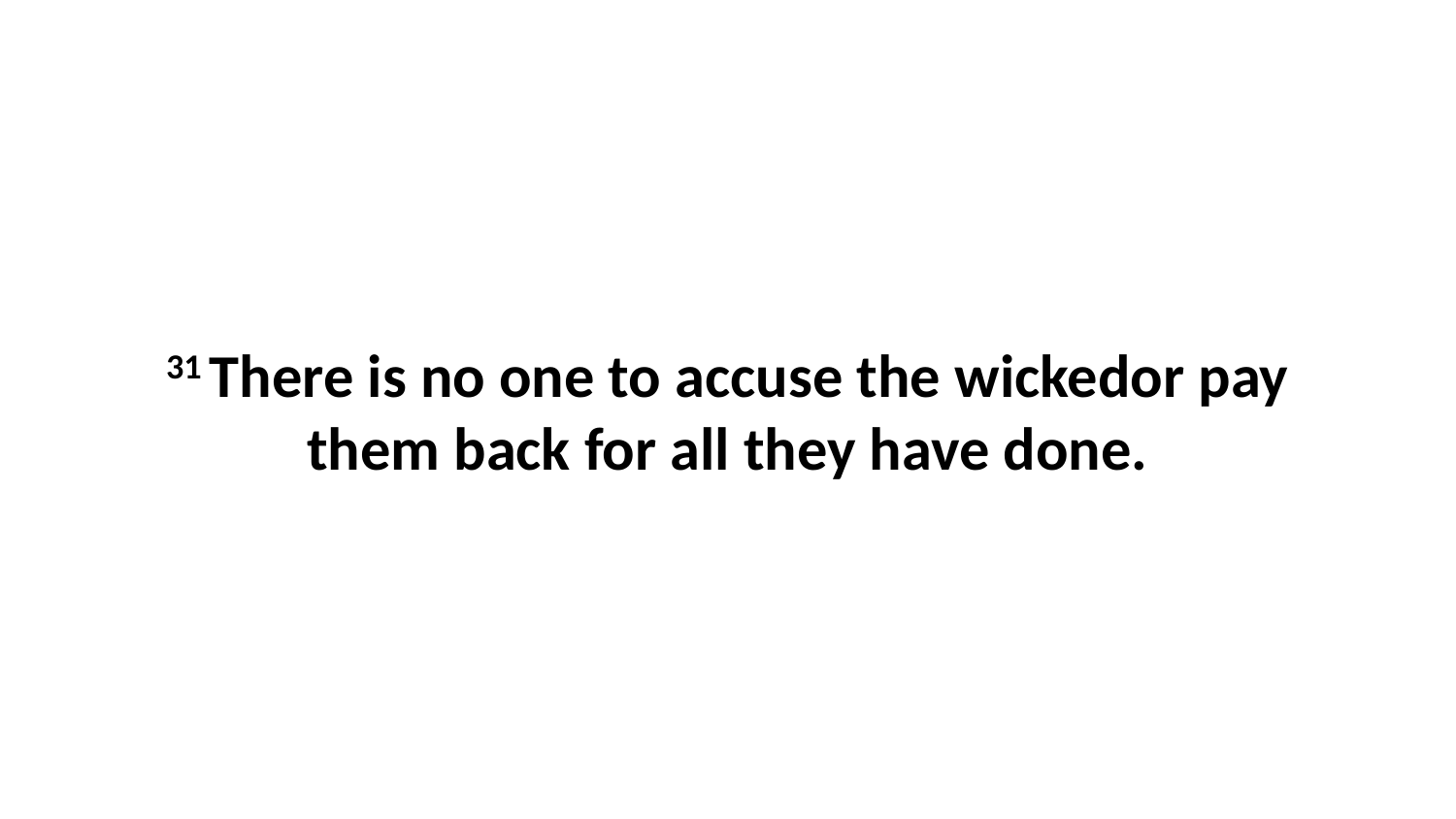

31 There is no one to accuse the wickedor pay them back for all they have done.